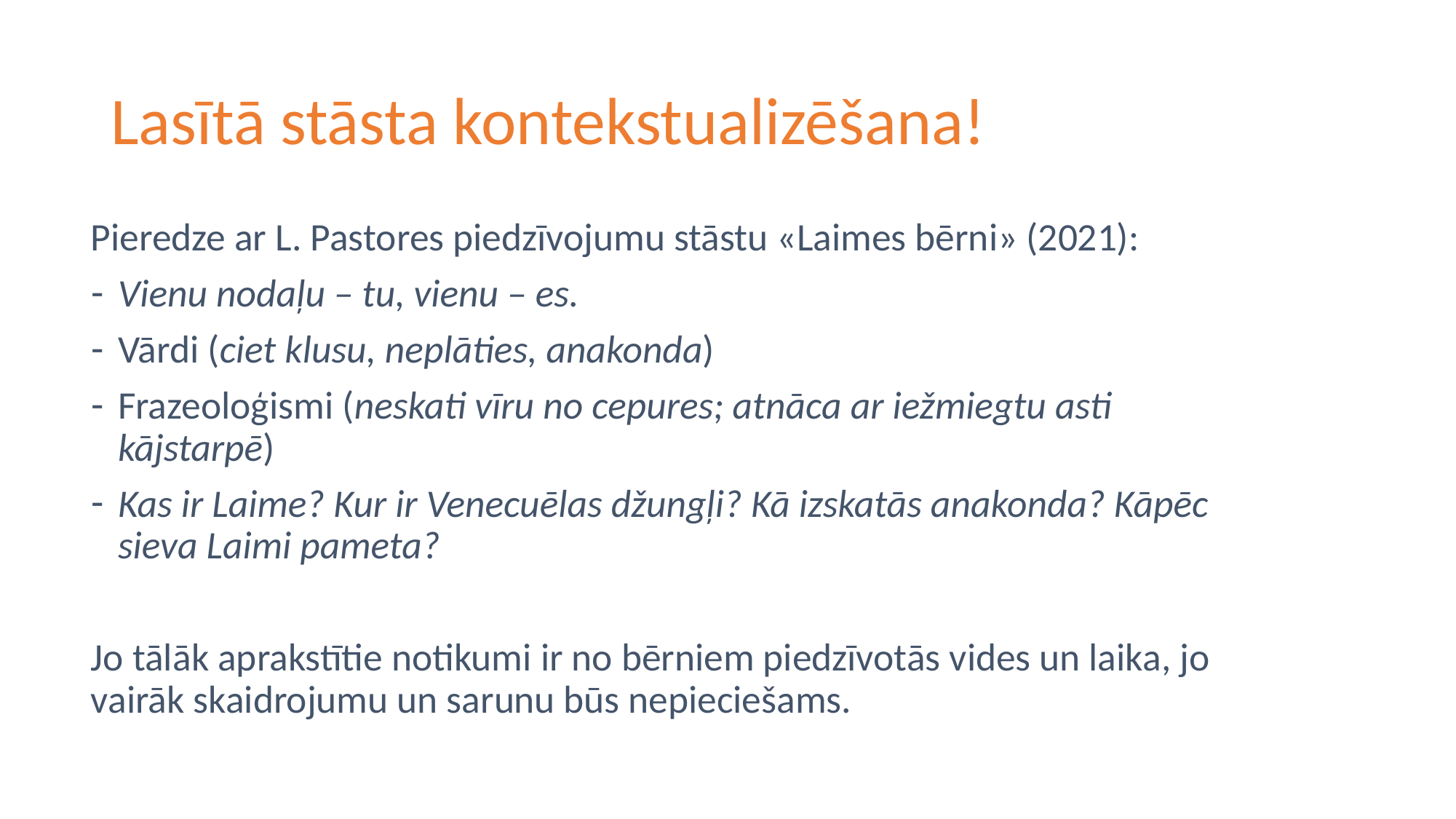

# Lasītā stāsta kontekstualizēšana!
Pieredze ar L. Pastores piedzīvojumu stāstu «Laimes bērni» (2021):
Vienu nodaļu – tu, vienu – es.
Vārdi (ciet klusu, neplāties, anakonda)
Frazeoloģismi (neskati vīru no cepures; atnāca ar iežmiegtu asti kājstarpē)
Kas ir Laime? Kur ir Venecuēlas džungļi? Kā izskatās anakonda? Kāpēc sieva Laimi pameta?

Jo tālāk aprakstītie notikumi ir no bērniem piedzīvotās vides un laika, jo vairāk skaidrojumu un sarunu būs nepieciešams.